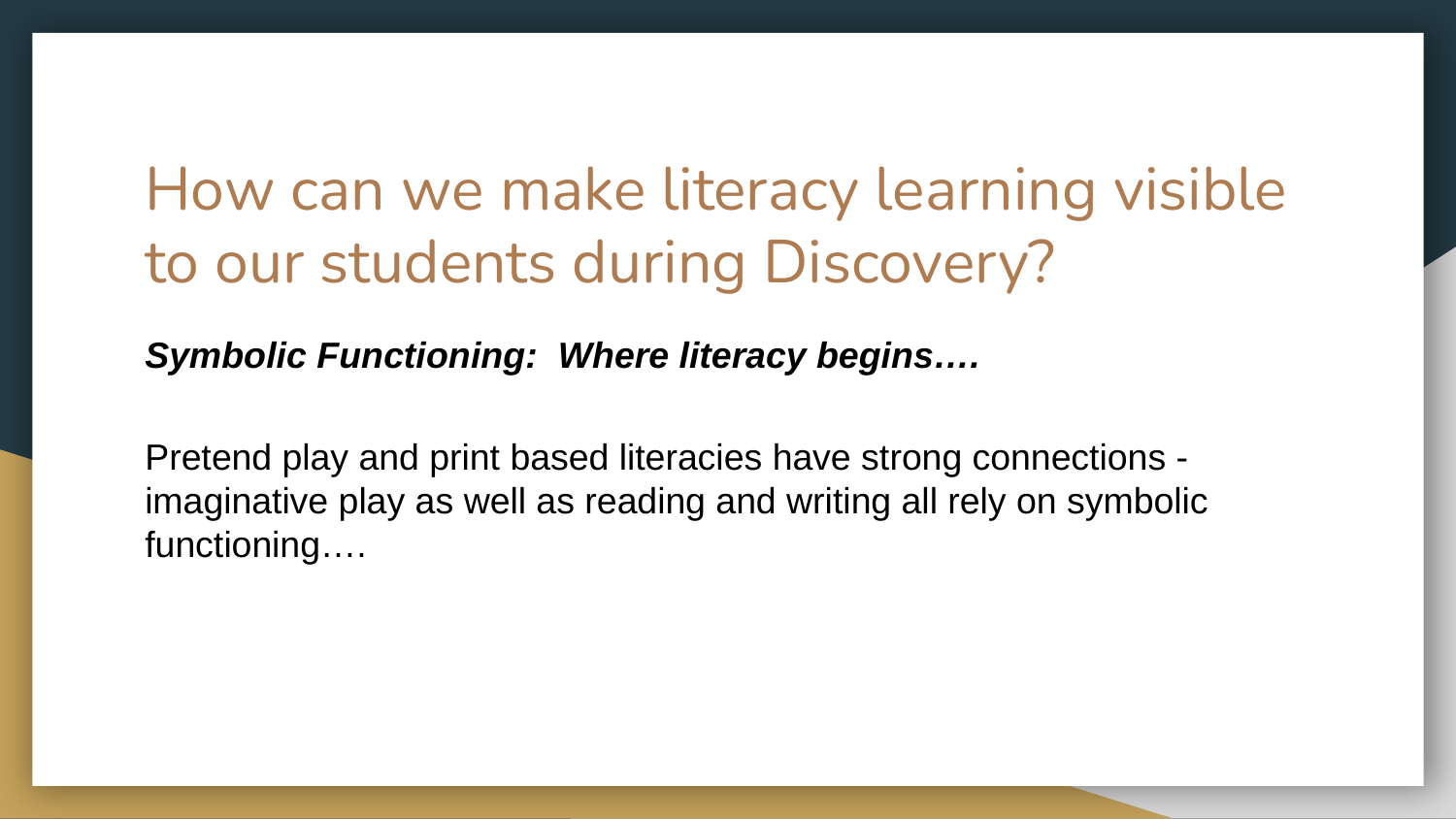

# How can we make literacy learning visible to our students during Discovery?
Symbolic Functioning:  Where literacy begins….

Pretend play and print based literacies have strong connections - imaginative play as well as reading and writing all rely on symbolic functioning….